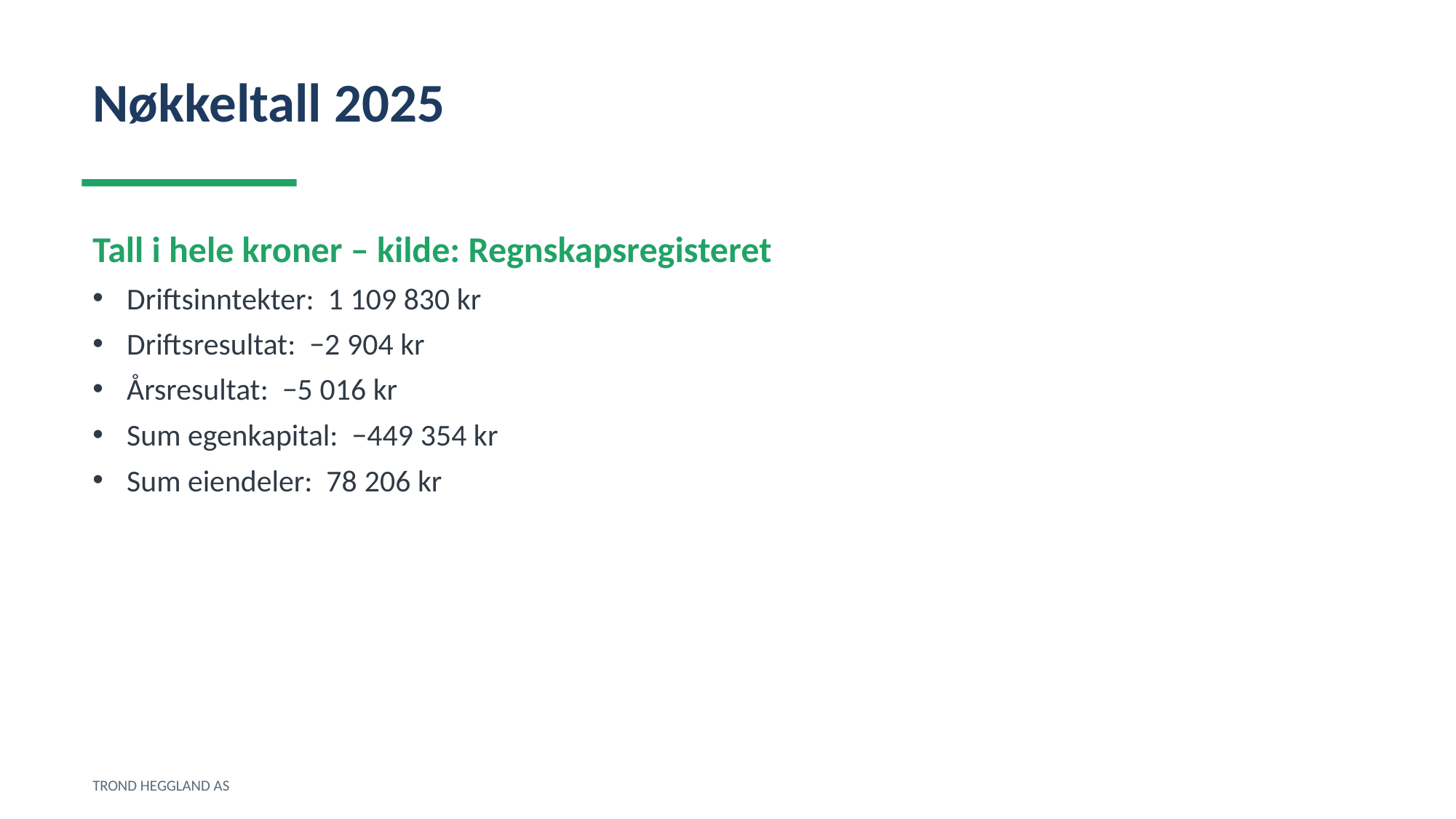

Nøkkeltall 2025

Tall i hele kroner – kilde: Regnskapsregisteret
Driftsinntekter:  1 109 830 kr
Driftsresultat:  −2 904 kr
Årsresultat:  −5 016 kr
Sum egenkapital:  −449 354 kr
Sum eiendeler:  78 206 kr
TROND HEGGLAND AS